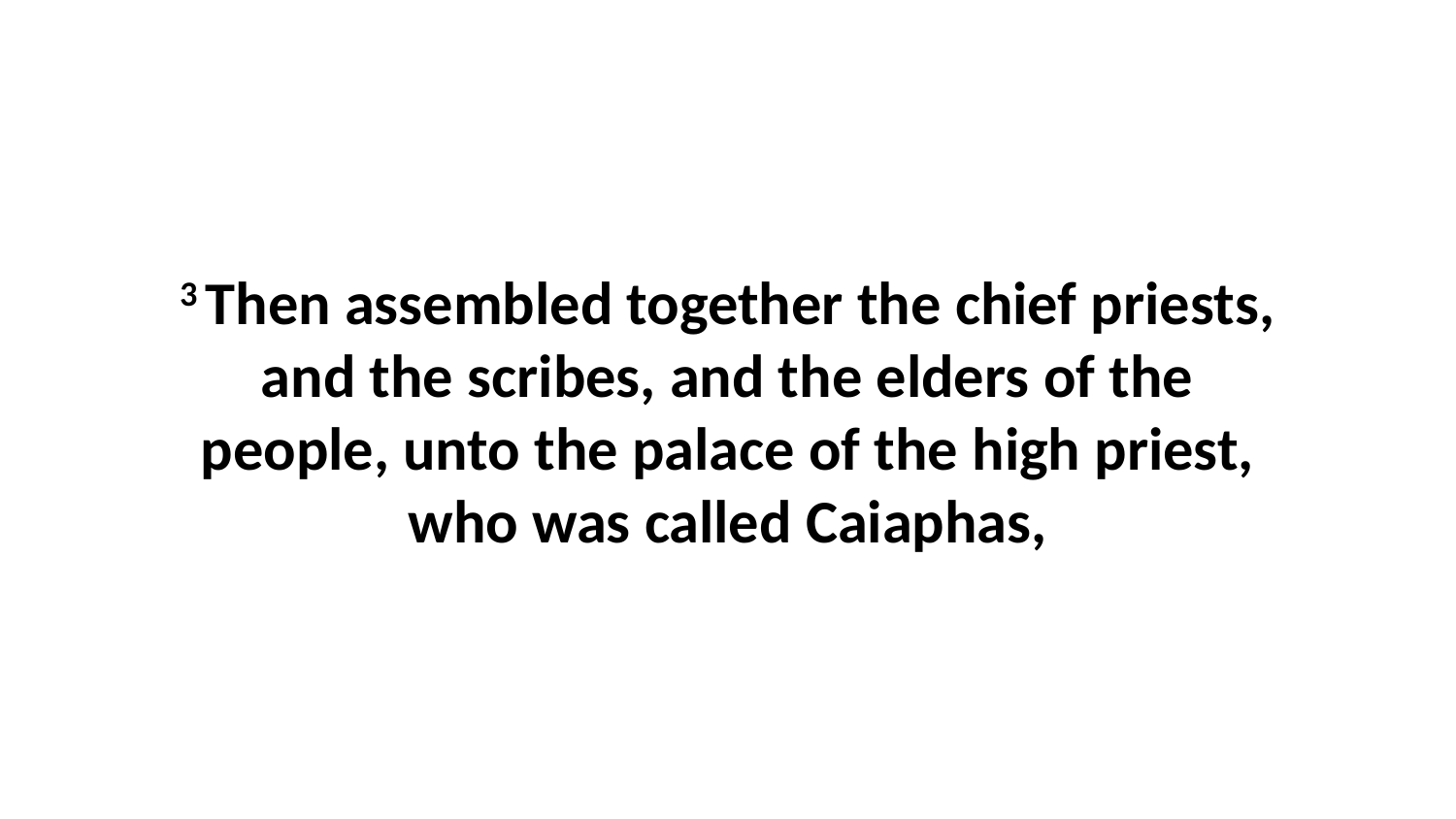

3 Then assembled together the chief priests, and the scribes, and the elders of the people, unto the palace of the high priest, who was called Caiaphas,